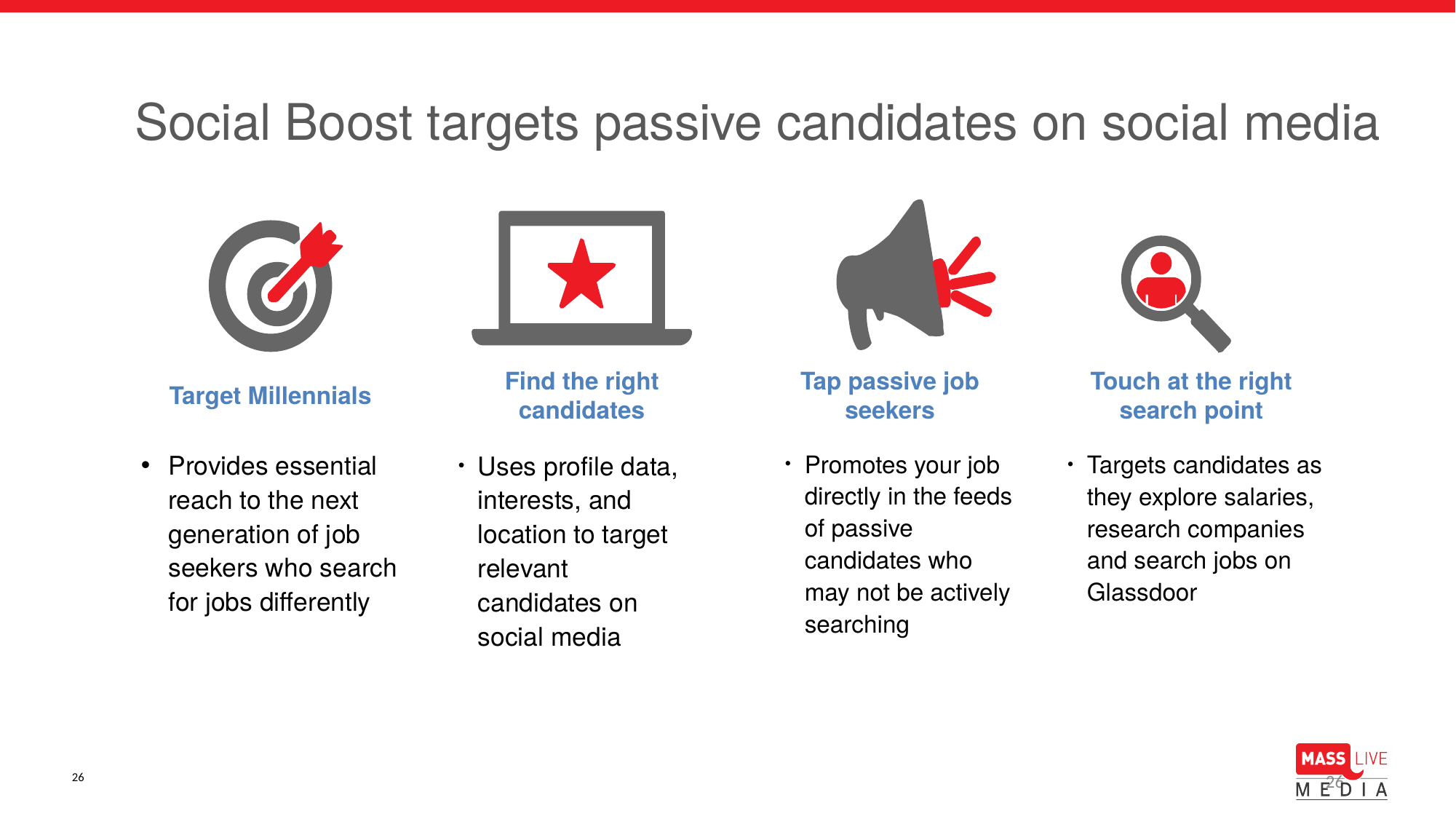

# Social Boost targets passive candidates on social media

Find the right candidates
Tap passive job seekers
Touch at the right search point
Target Millennials
Provides essential reach to the next generation of job seekers who search for jobs differently
Promotes your job directly in the feeds of passive candidates who may not be actively searching
Uses profile data, interests, and location to target relevant candidates on social media
Targets candidates as they explore salaries, research companies and search jobs on Glassdoor

26